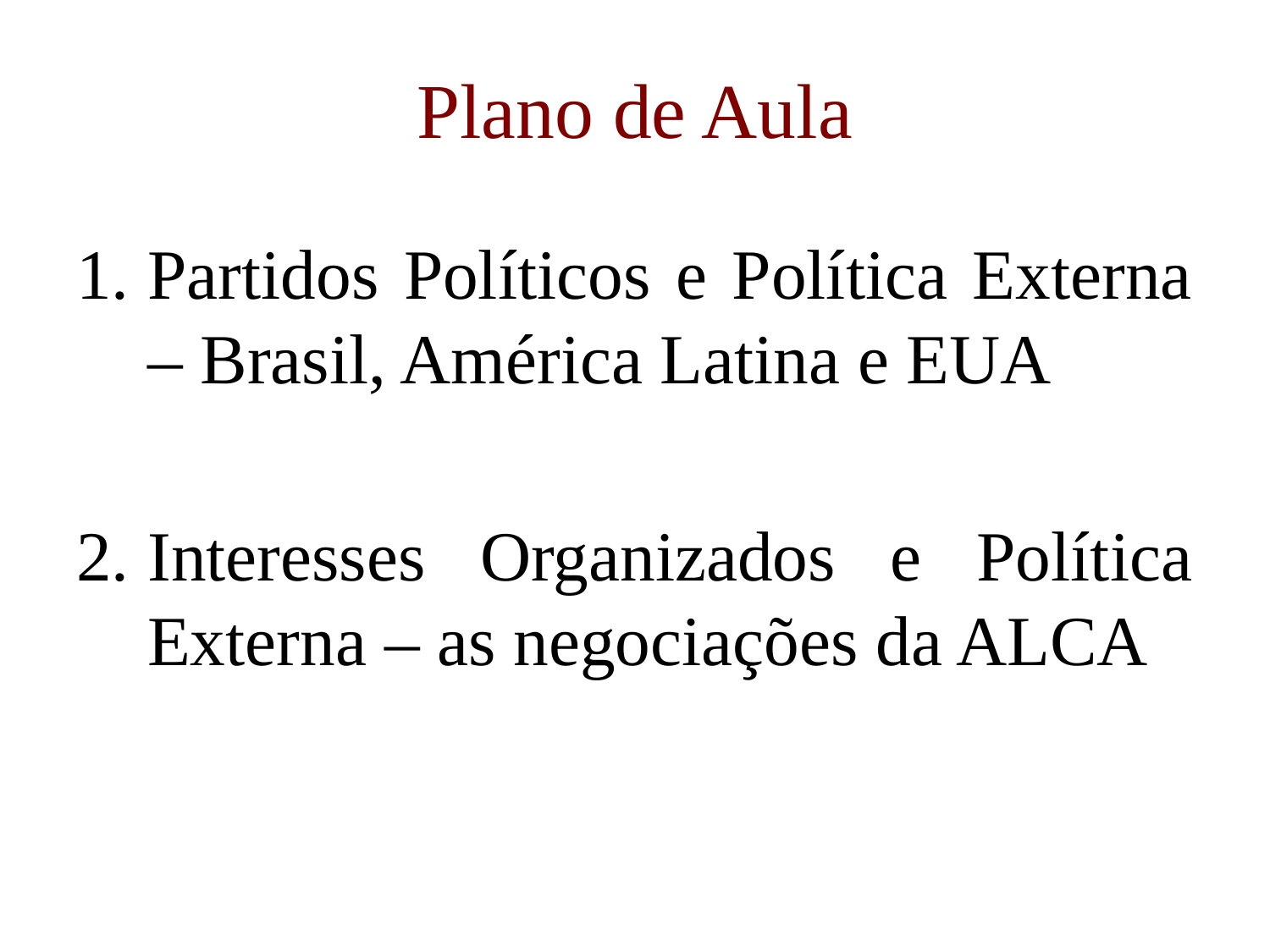

# Plano de Aula
Partidos Políticos e Política Externa – Brasil, América Latina e EUA

Interesses Organizados e Política Externa – as negociações da ALCA